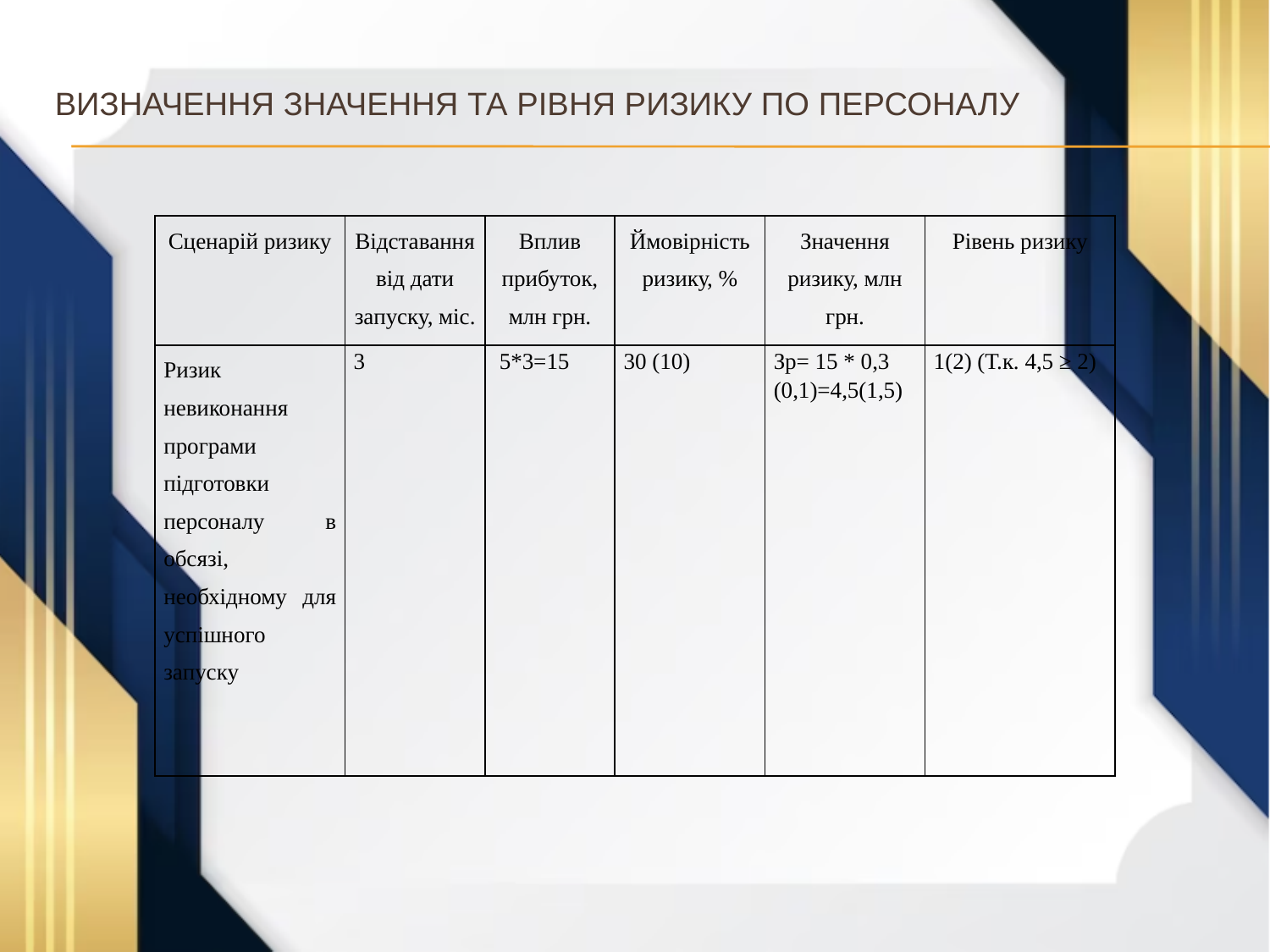

# Визначення значення та рівня ризику по персоналу
| Сценарій ризику | Відставання від дати запуску, міс. | Вплив прибуток, млн грн. | Ймовірність ризику, % | Значення ризику, млн грн. | Рівень ризику |
| --- | --- | --- | --- | --- | --- |
| Ризик невиконання програми підготовки персоналу в обсязі, необхідному для успішного запуску | 3 | 5\*3=15 | 30 (10) | Зр= 15 \* 0,3 (0,1)=4,5(1,5) | 1(2) (Т.к. 4,5 ≥ 2) |